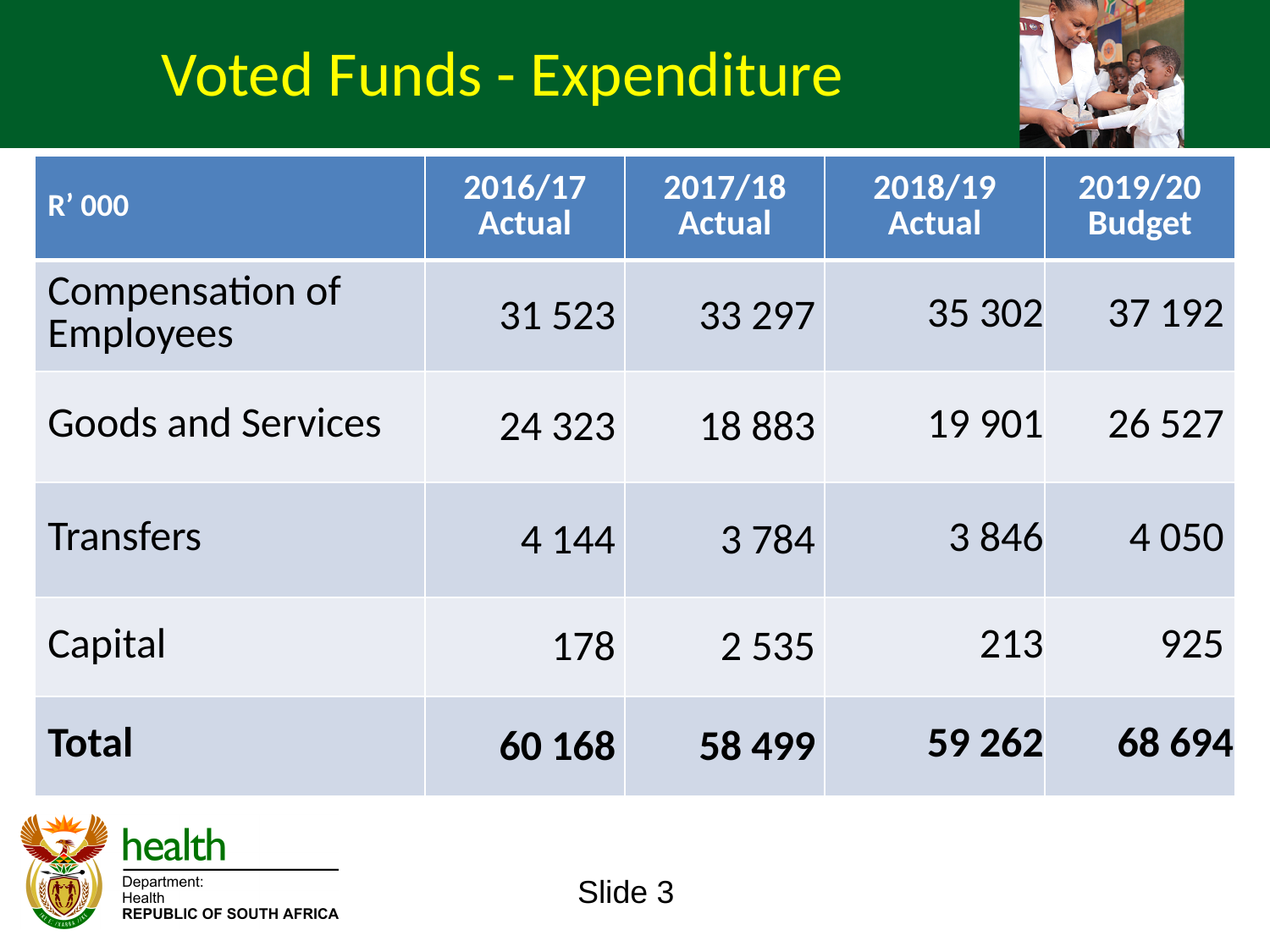

Voted Funds - Expenditure
| R’ 000 | 2016/17 Actual | 2017/18 Actual | 2018/19 Actual | 2019/20 Budget |
| --- | --- | --- | --- | --- |
| Compensation of Employees | 31 523 | 33 297 | 35 302 | 37 192 |
| Goods and Services | 24 323 | 18 883 | 19 901 | 26 527 |
| Transfers | 4 144 | 3 784 | 3 846 | 4 050 |
| Capital | 178 | 2 535 | 213 | 925 |
| Total | 60 168 | 58 499 | 59 262 | 68 694 |